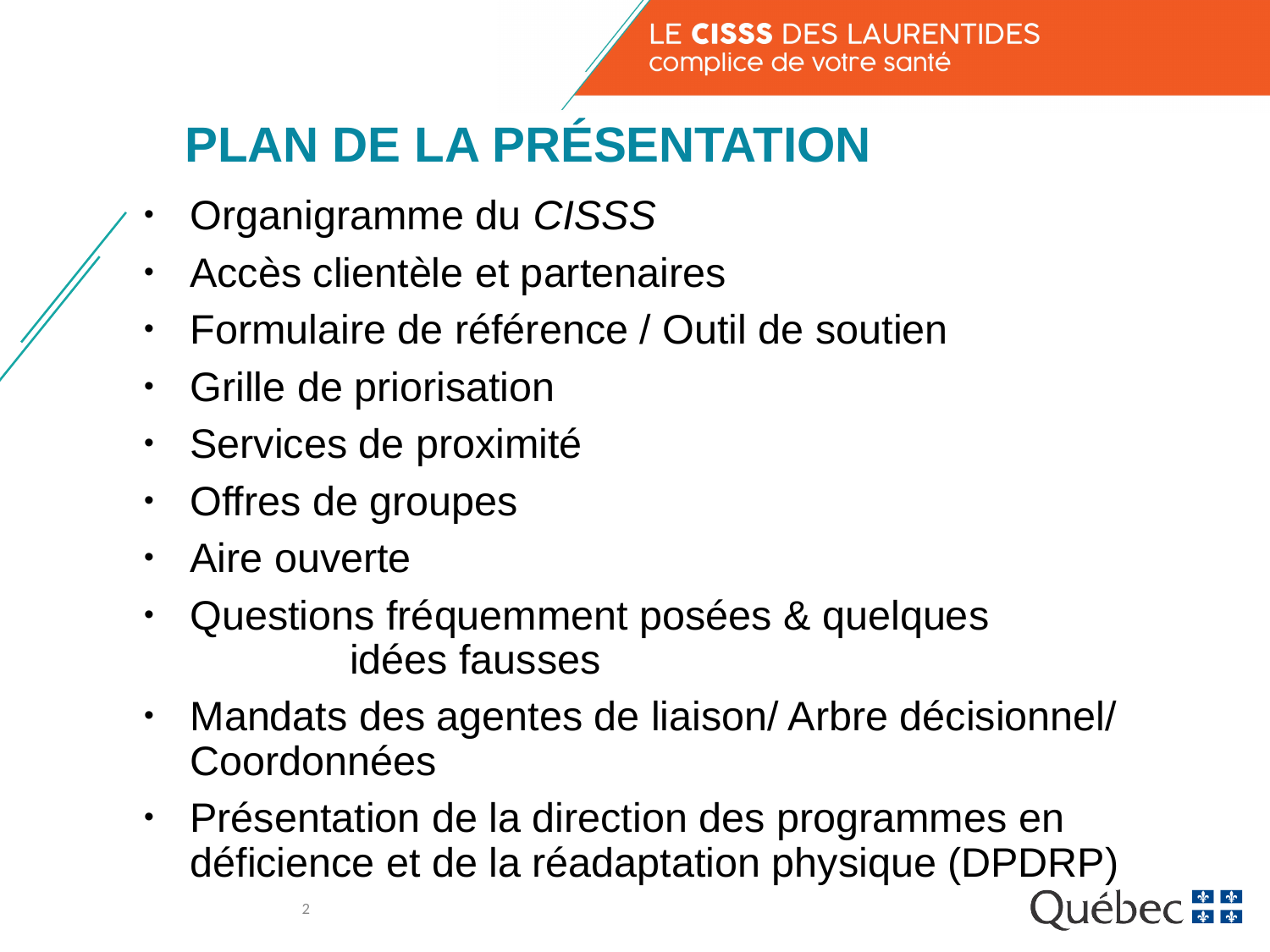

# PLAN DE LA PRÉSENTATION
Organigramme du CISSS
Accès clientèle et partenaires
Formulaire de référence / Outil de soutien
Grille de priorisation
Services de proximité
Offres de groupes
Aire ouverte
Questions fréquemment posées & quelques                              idées fausses
Mandats des agentes de liaison/ Arbre décisionnel/ Coordonnées
Présentation de la direction des programmes en déficience et de la réadaptation physique (DPDRP)

2